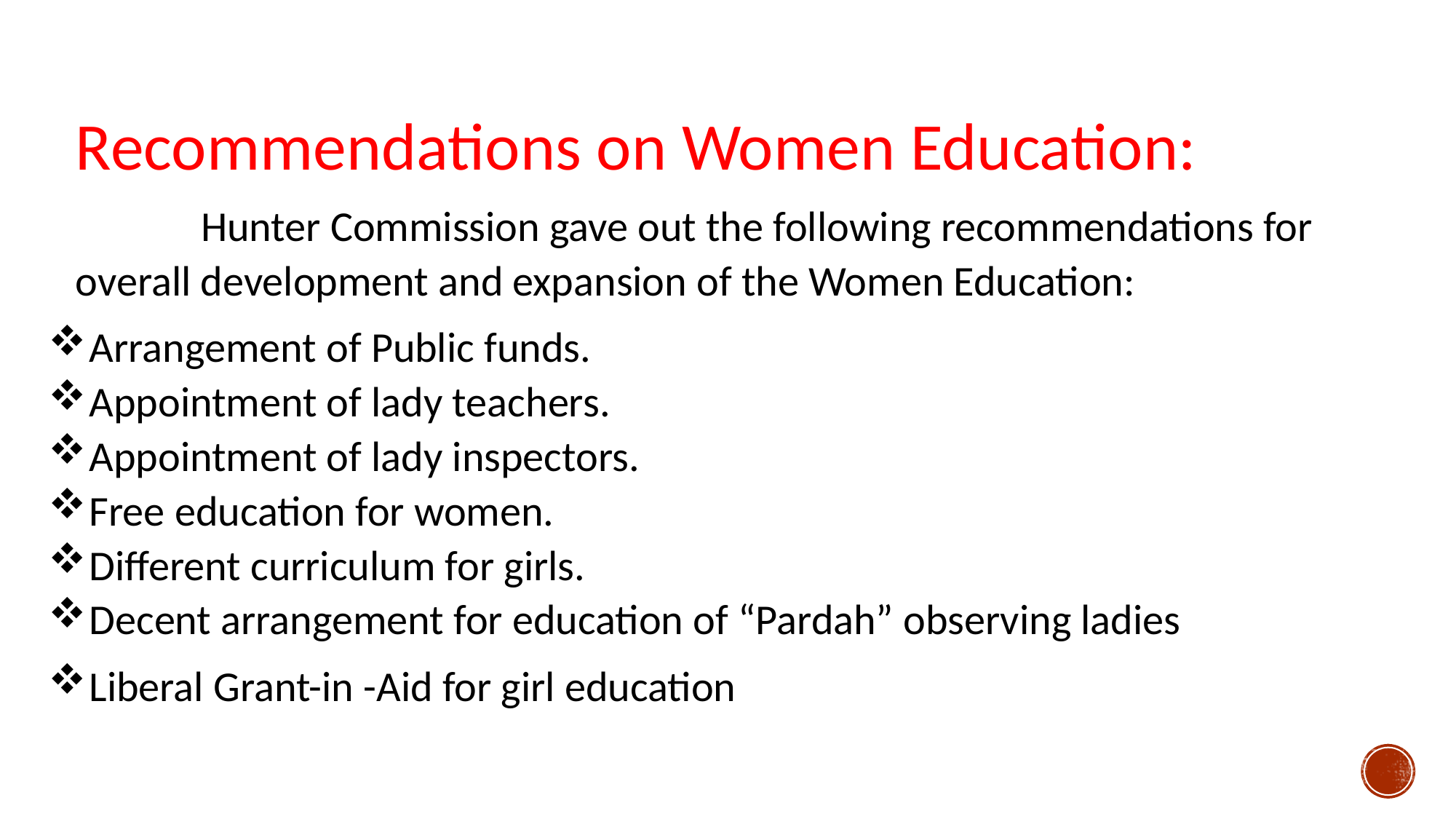

Recommendations on Women Education:
             Hunter Commission gave out the following recommendations for overall development and expansion of the Women Education:
Arrangement of Public funds.
Appointment of lady teachers.
Appointment of lady inspectors.
Free education for women.
Different curriculum for girls.
Decent arrangement for education of “Pardah” observing ladies
Liberal Grant-in -Aid for girl education